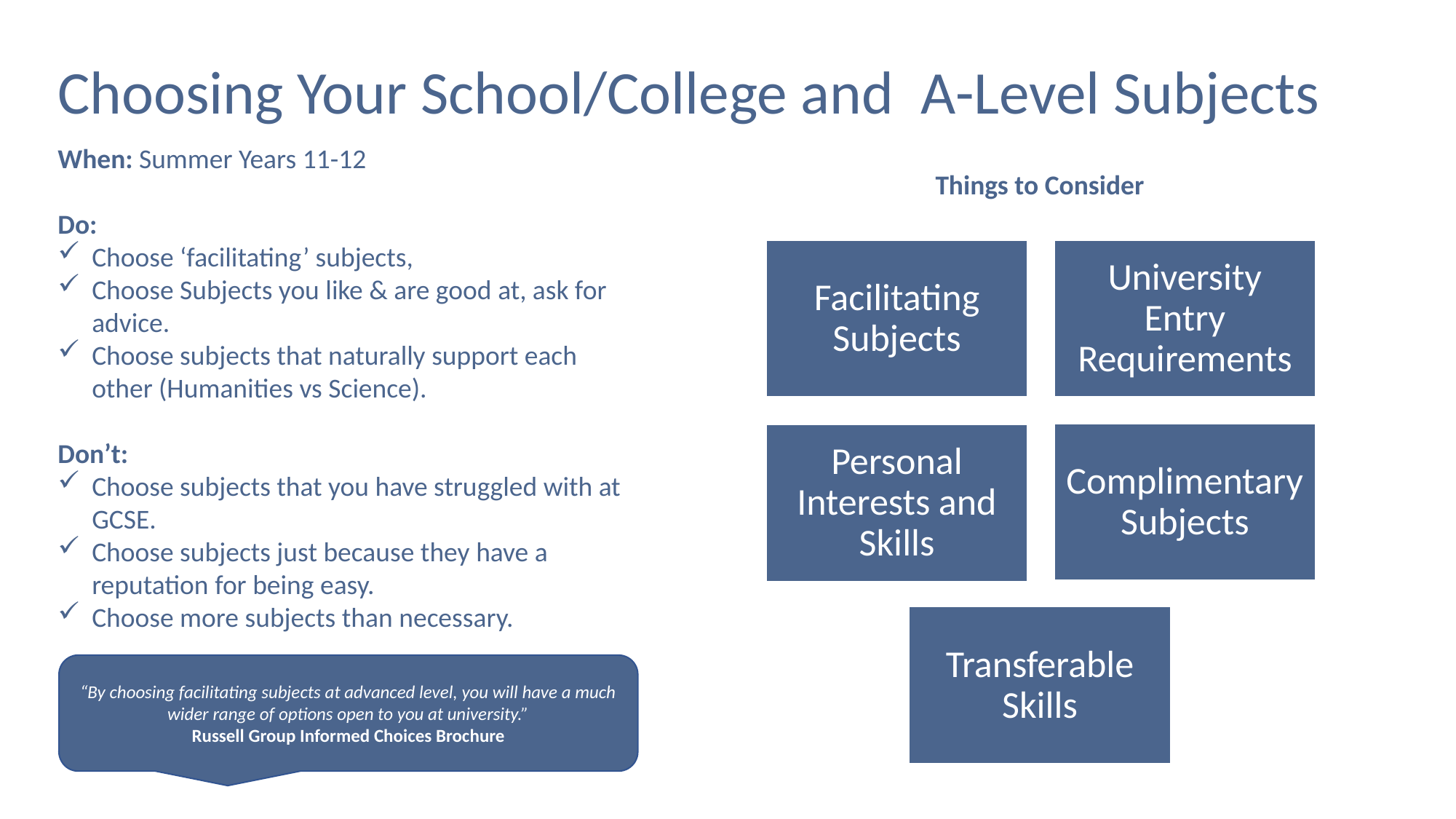

Choosing Your School/College and  A-Level Subjects
When: Summer Years 11-12

Do:
Choose ‘facilitating’ subjects,
Choose Subjects you like & are good at, ask for advice.
Choose subjects that naturally support each other (Humanities vs Science).

Don’t:
Choose subjects that you have struggled with at GCSE.
Choose subjects just because they have a reputation for being easy.
Choose more subjects than necessary.
Things to Consider
Facilitating Subjects
University Entry Requirements
Personal Interests and Skills
Complimentary Subjects
Transferable Skills
“By choosing facilitating subjects at advanced level, you will have a much wider range of options open to you at university.”
Russell Group Informed Choices Brochure